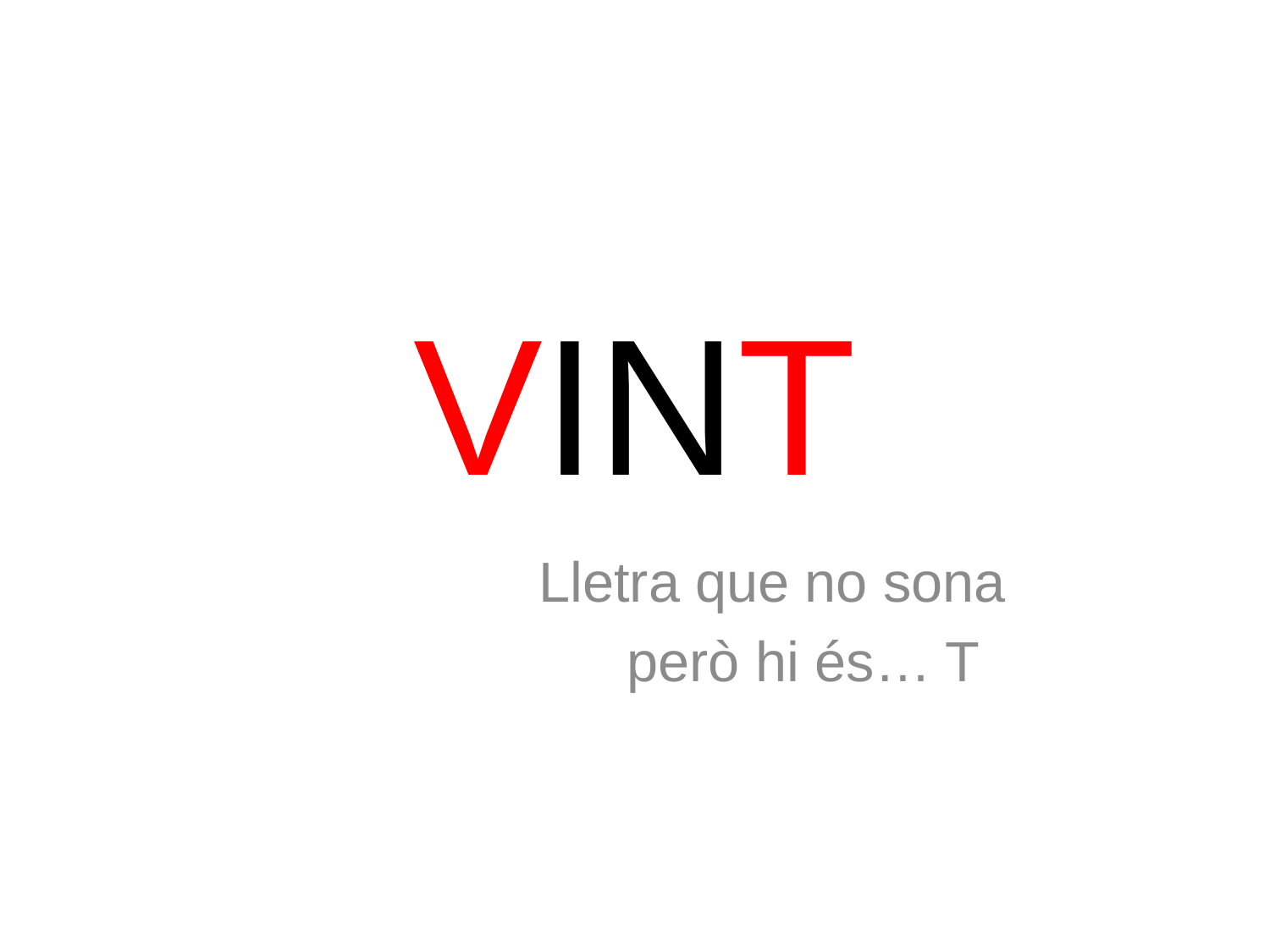

# VINT
                Lletra que no sona
                   però hi és… T